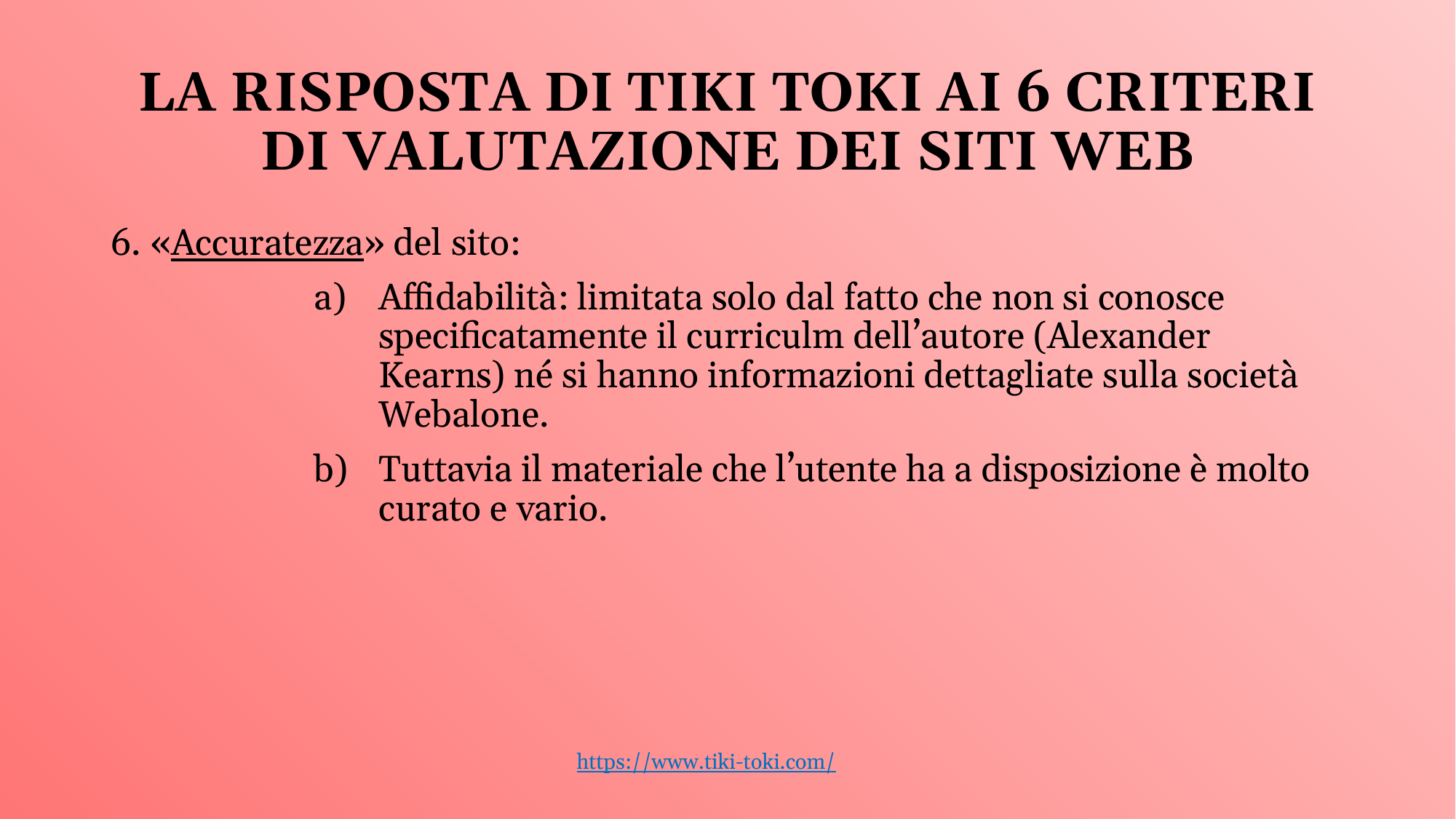

# LA RISPOSTA DI TIKI TOKI AI 6 CRITERI DI VALUTAZIONE DEI SITI WEB
6. «Accuratezza» del sito:
Affidabilità: limitata solo dal fatto che non si conosce specificatamente il curriculm dell’autore (Alexander Kearns) né si hanno informazioni dettagliate sulla società Webalone.
Tuttavia il materiale che l’utente ha a disposizione è molto curato e vario.
https://www.tiki-toki.com/